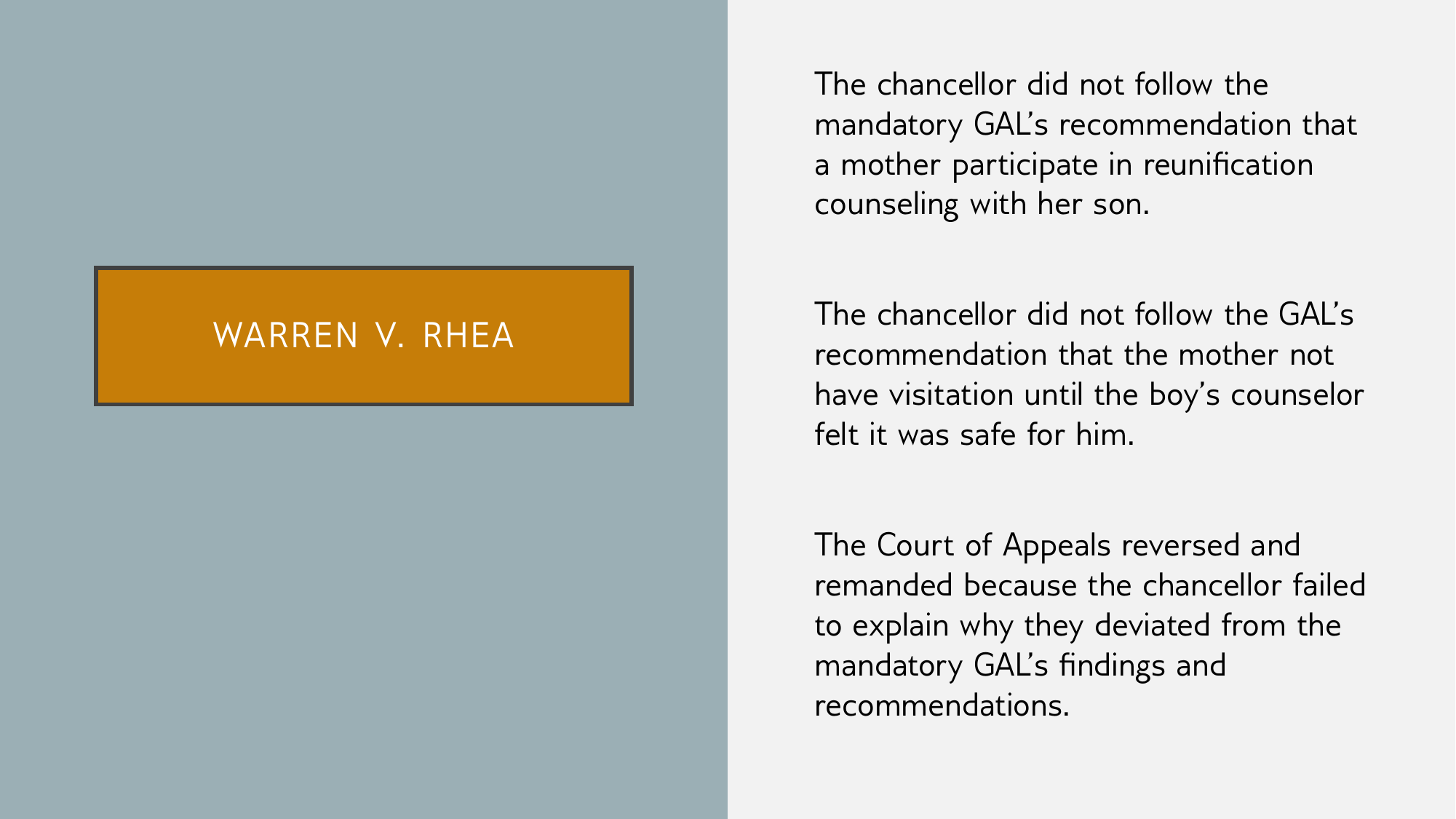

The chancellor did not follow the mandatory GAL’s recommendation that a mother participate in reunification counseling with her son.

The chancellor did not follow the GAL’s recommendation that the mother not have visitation until the boy’s counselor felt it was safe for him.

The Court of Appeals reversed and remanded because the chancellor failed to explain why they deviated from the mandatory GAL’s findings and recommendations.
# Warren v. rhea